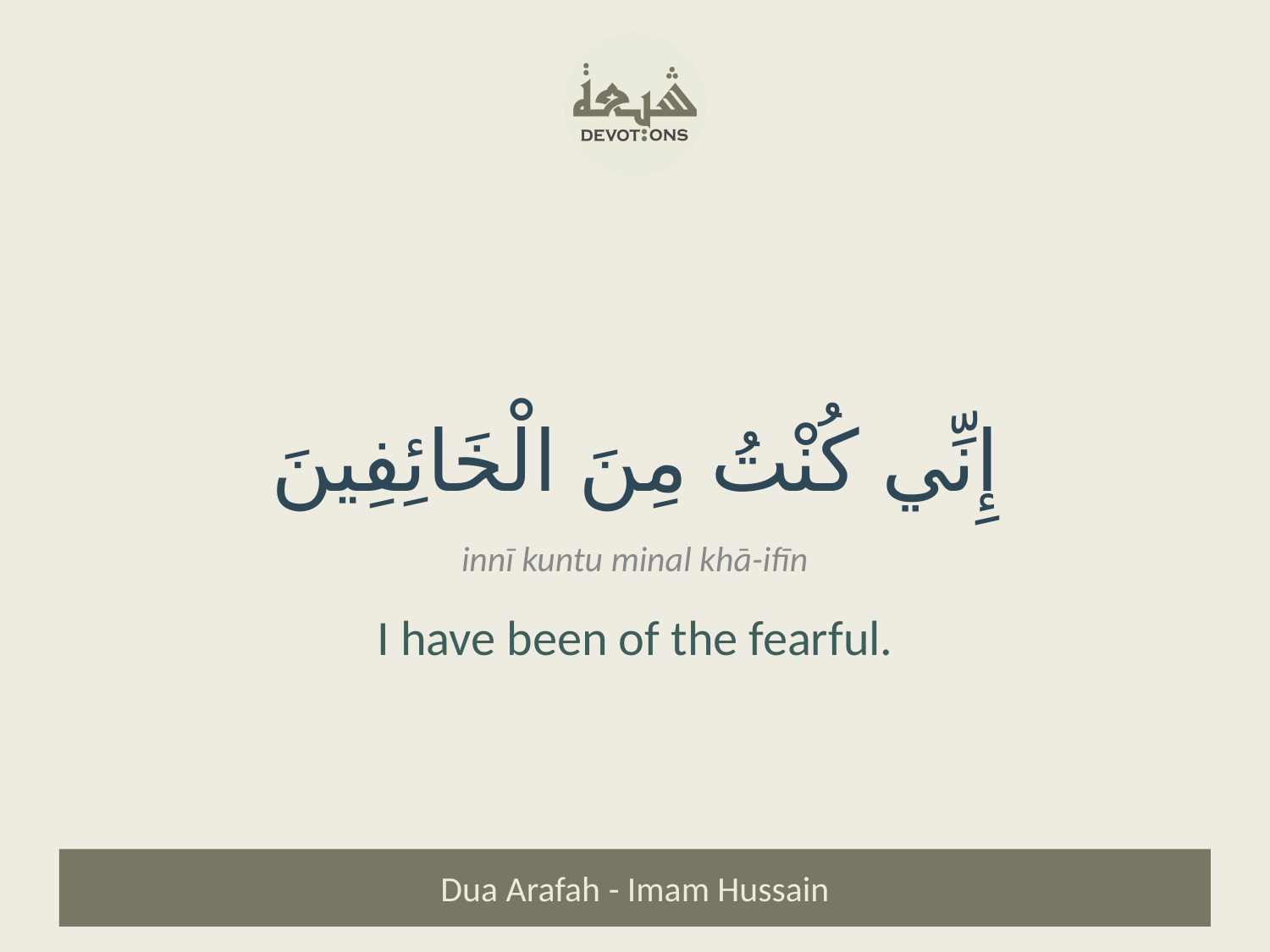

إِنِّي كُنْتُ مِنَ الْخَائِفِينَ
innī kuntu minal khā-ifīn
I have been of the fearful.
Dua Arafah - Imam Hussain